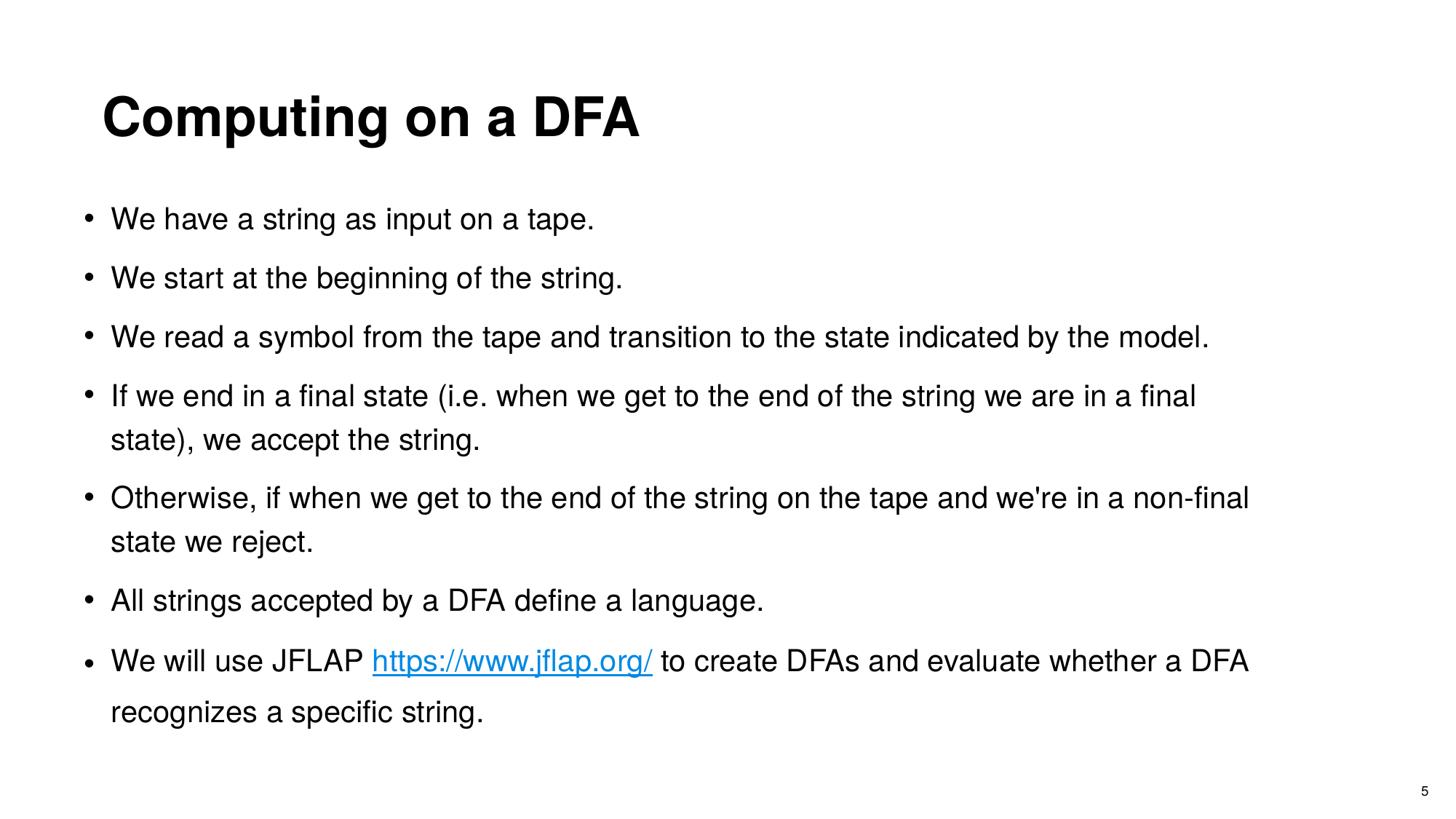

Computing on a DFA

We have a string as input on a tape.
We start at the beginning of the string.
We read a symbol from the tape and transition to the state indicated by the model.
If we end in a final state (i.e. when we get to the end of the string we are in a final state), we accept the string.
Otherwise, if when we get to the end of the string on the tape and we're in a non-final state we reject.
All strings accepted by a DFA define a language.
We will use JFLAP https://www.jflap.org/ to create DFAs and evaluate whether a DFA recognizes a specific string.
5